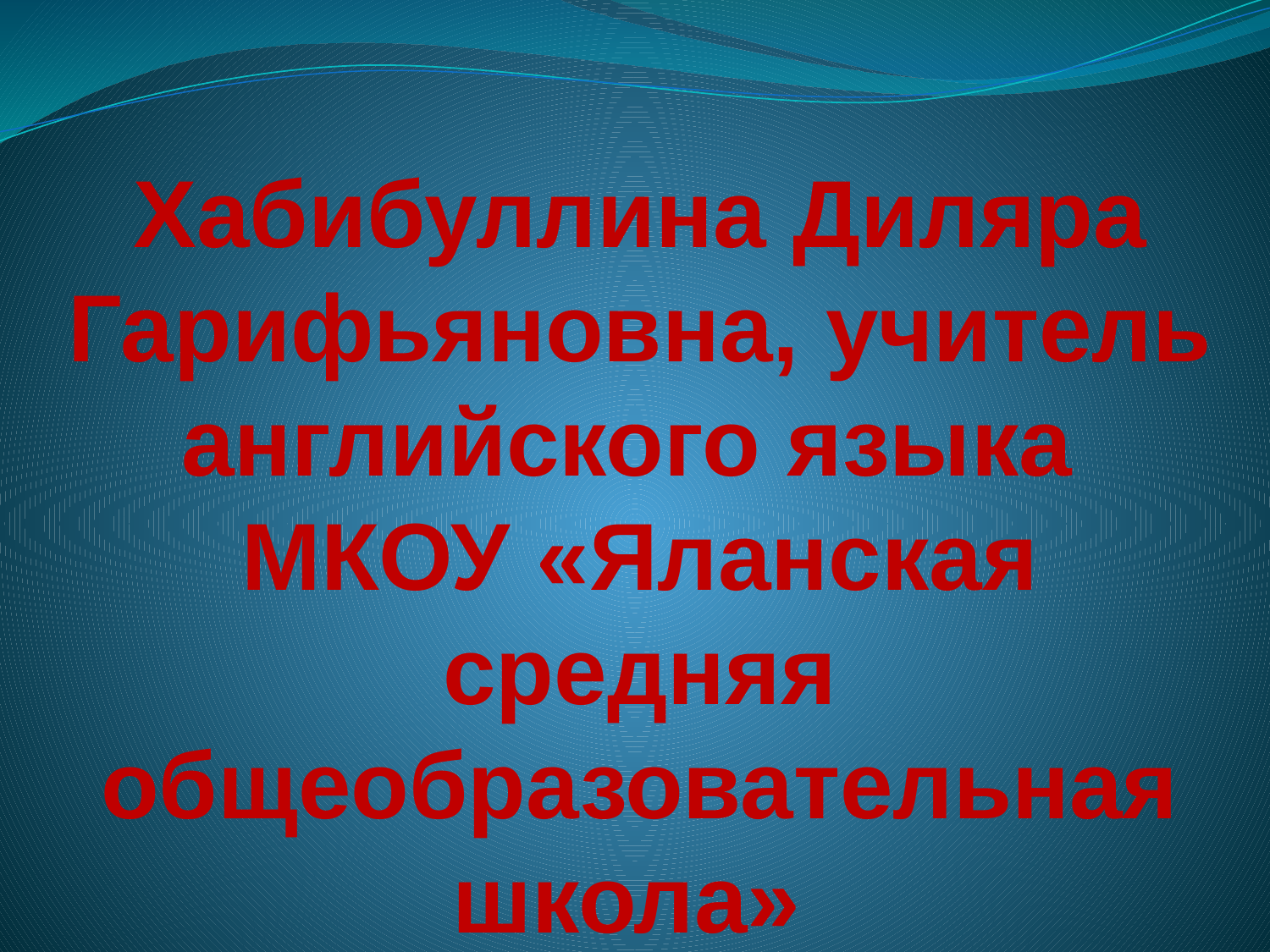

Хабибуллина Диляра Гарифьяновна, учитель английского языка
МКОУ «Яланская средняя общеобразовательная школа»
Сафакулевского района